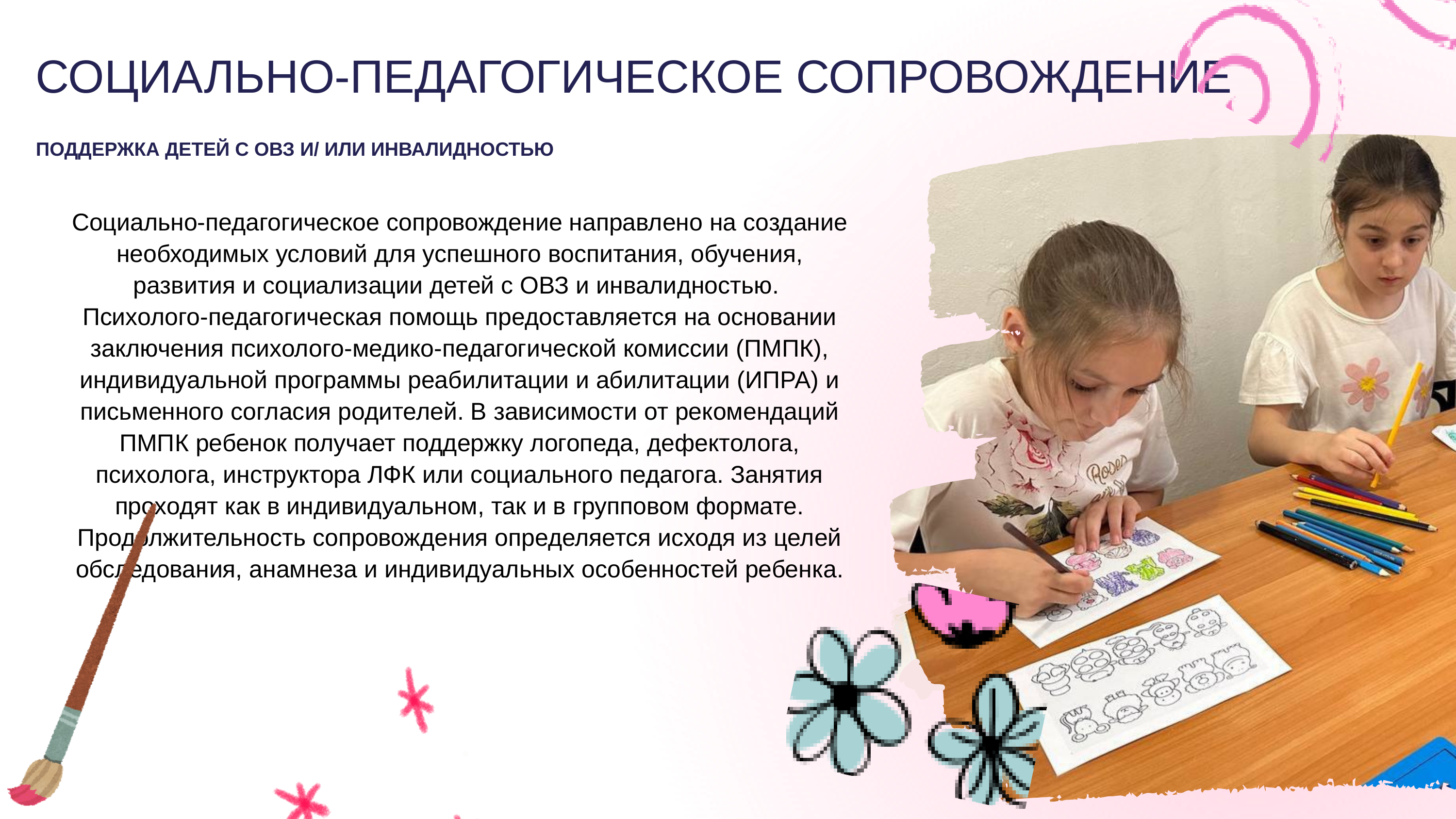

СОЦИАЛЬНО-ПЕДАГОГИЧЕСКОЕ СОПРОВОЖДЕНИЕ

ПОДДЕРЖКА ДЕТЕЙ С ОВЗ И/ ИЛИ ИНВАЛИДНОСТЬЮ

Социально-педагогическое сопровождение направлено на создание необходимых условий для успешного воспитания, обучения, развития и социализации детей с ОВЗ и инвалидностью.
Психолого-педагогическая помощь предоставляется на основании заключения психолого-медико-педагогической комиссии (ПМПК), индивидуальной программы реабилитации и абилитации (ИПРА) и письменного согласия родителей. В зависимости от рекомендаций ПМПК ребенок получает поддержку логопеда, дефектолога, психолога, инструктора ЛФК или социального педагога. Занятия проходят как в индивидуальном, так и в групповом формате. Продолжительность сопровождения определяется исходя из целей обследования, анамнеза и индивидуальных особенностей ребенка.